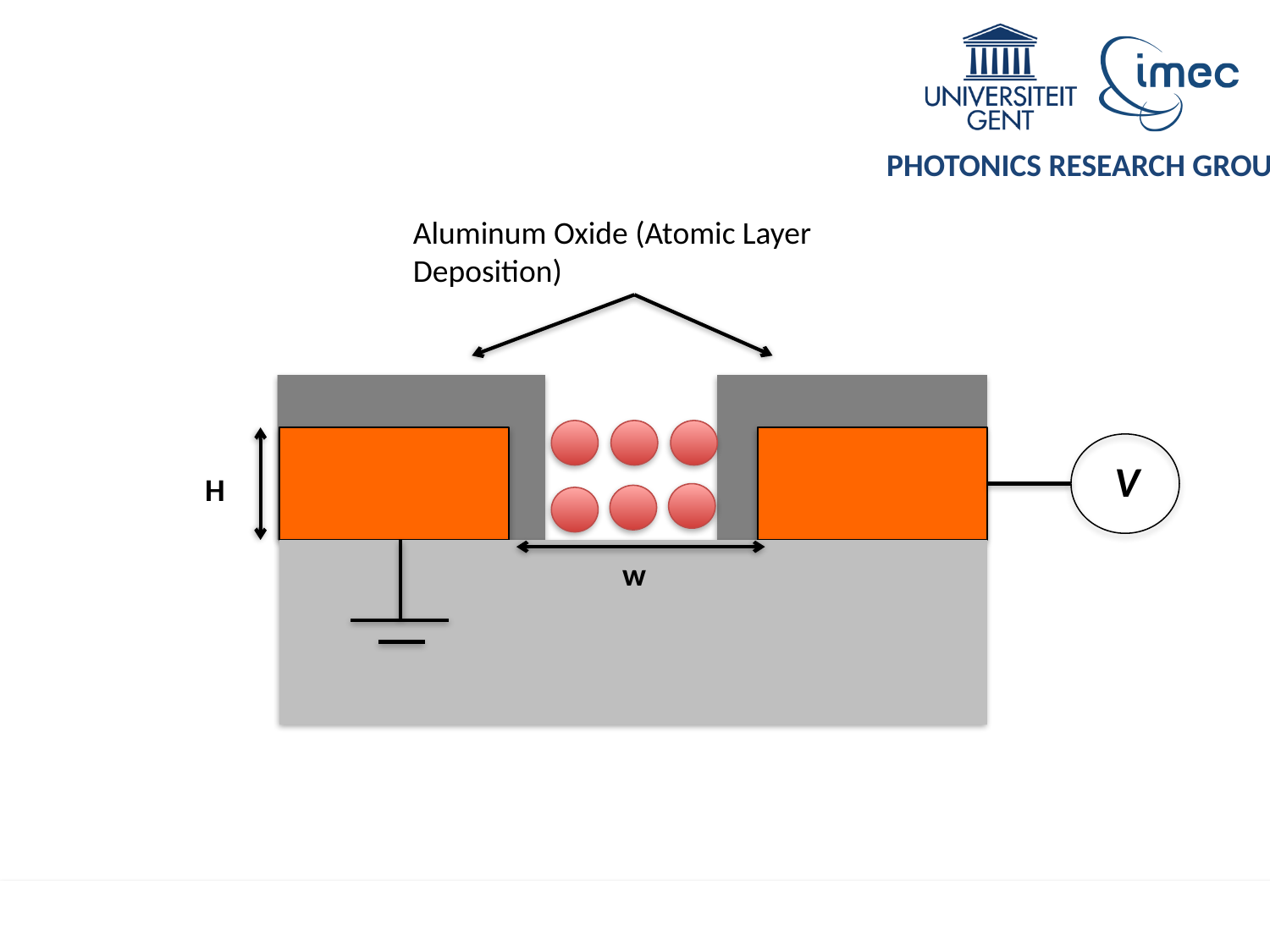

Aluminum Oxide (Atomic Layer Deposition)

V
H

w